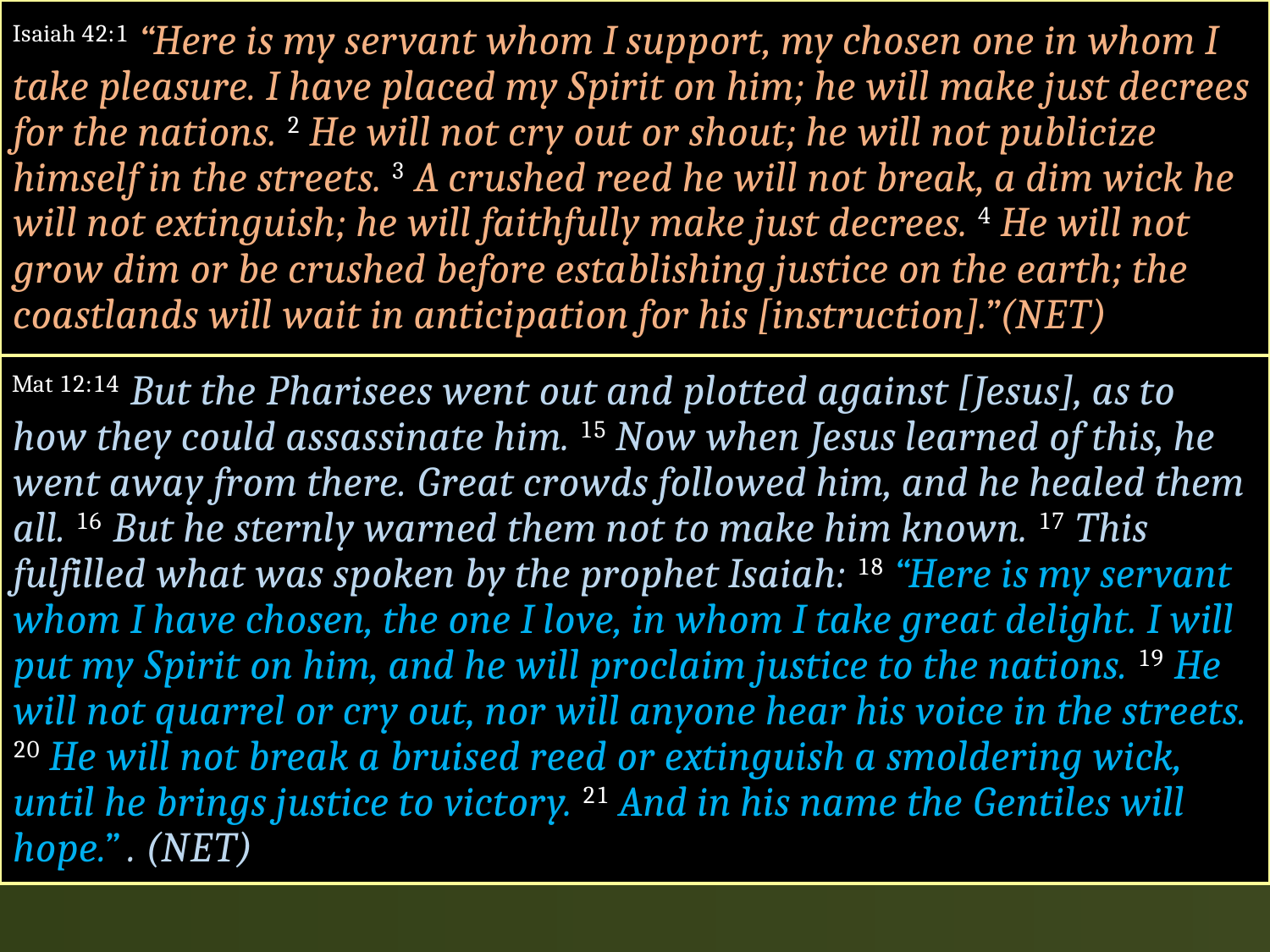

Isaiah 42:1 “Here is my servant whom I support, my chosen one in whom I take pleasure. I have placed my Spirit on him; he will make just decrees for the nations. 2 He will not cry out or shout; he will not publicize himself in the streets. 3 A crushed reed he will not break, a dim wick he will not extinguish; he will faithfully make just decrees. 4 He will not grow dim or be crushed before establishing justice on the earth; the coastlands will wait in anticipation for his [instruction].”(NET)
Mat 12:14 But the Pharisees went out and plotted against [Jesus], as to how they could assassinate him. 15 Now when Jesus learned of this, he went away from there. Great crowds followed him, and he healed them all. 16 But he sternly warned them not to make him known. 17 This fulfilled what was spoken by the prophet Isaiah: 18 “Here is my servant whom I have chosen, the one I love, in whom I take great delight. I will put my Spirit on him, and he will proclaim justice to the nations. 19 He will not quarrel or cry out, nor will anyone hear his voice in the streets. 20 He will not break a bruised reed or extinguish a smoldering wick, until he brings justice to victory. 21 And in his name the Gentiles will hope.” . (NET)